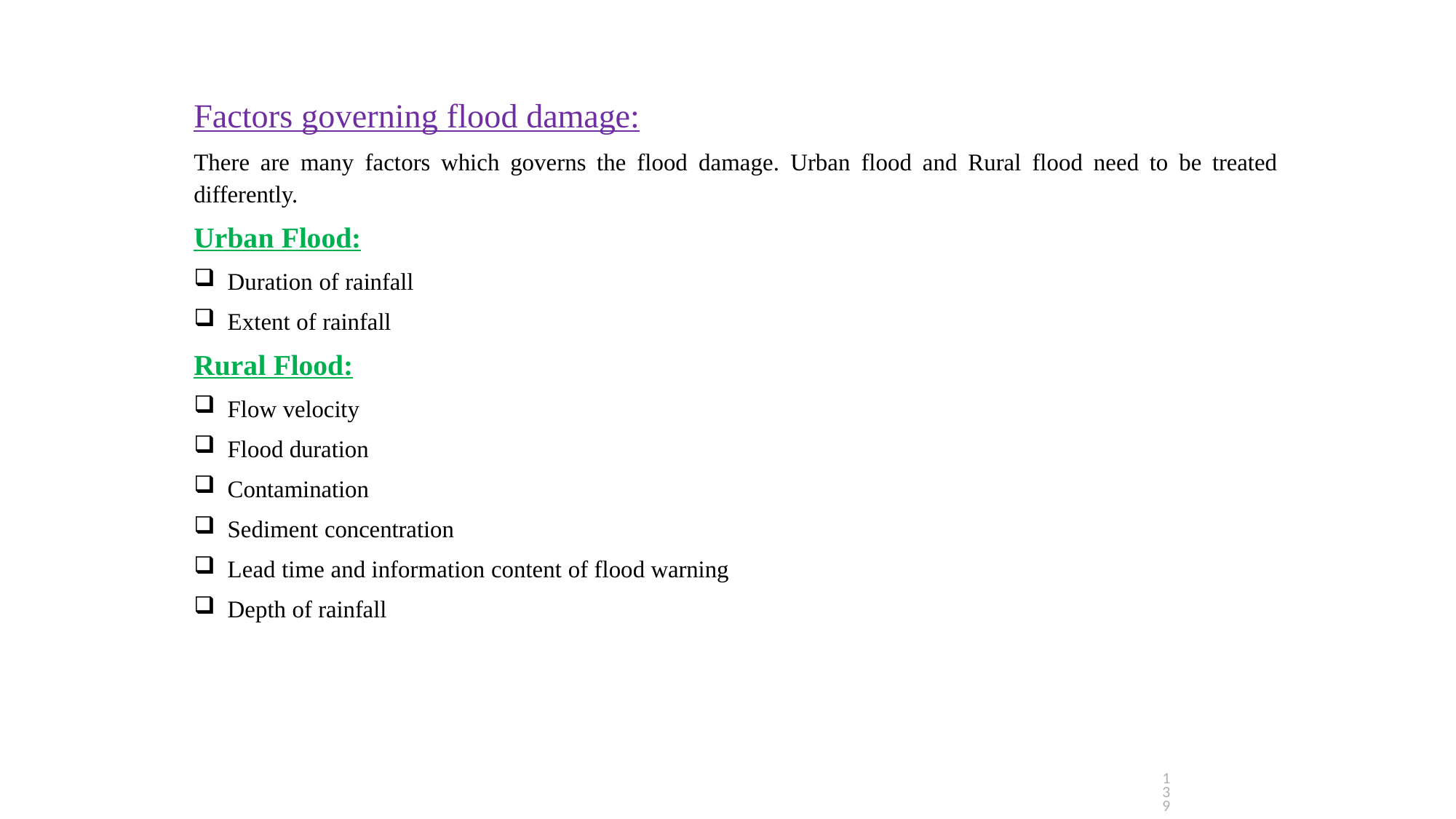

# Factors governing flood damage:
There are many factors which governs the flood damage. Urban flood and Rural flood need to be treated differently.
Urban Flood:
Duration of rainfall
Extent of rainfall
Rural Flood:
Flow velocity
Flood duration
Contamination
Sediment concentration
Lead time and information content of flood warning
Depth of rainfall
139